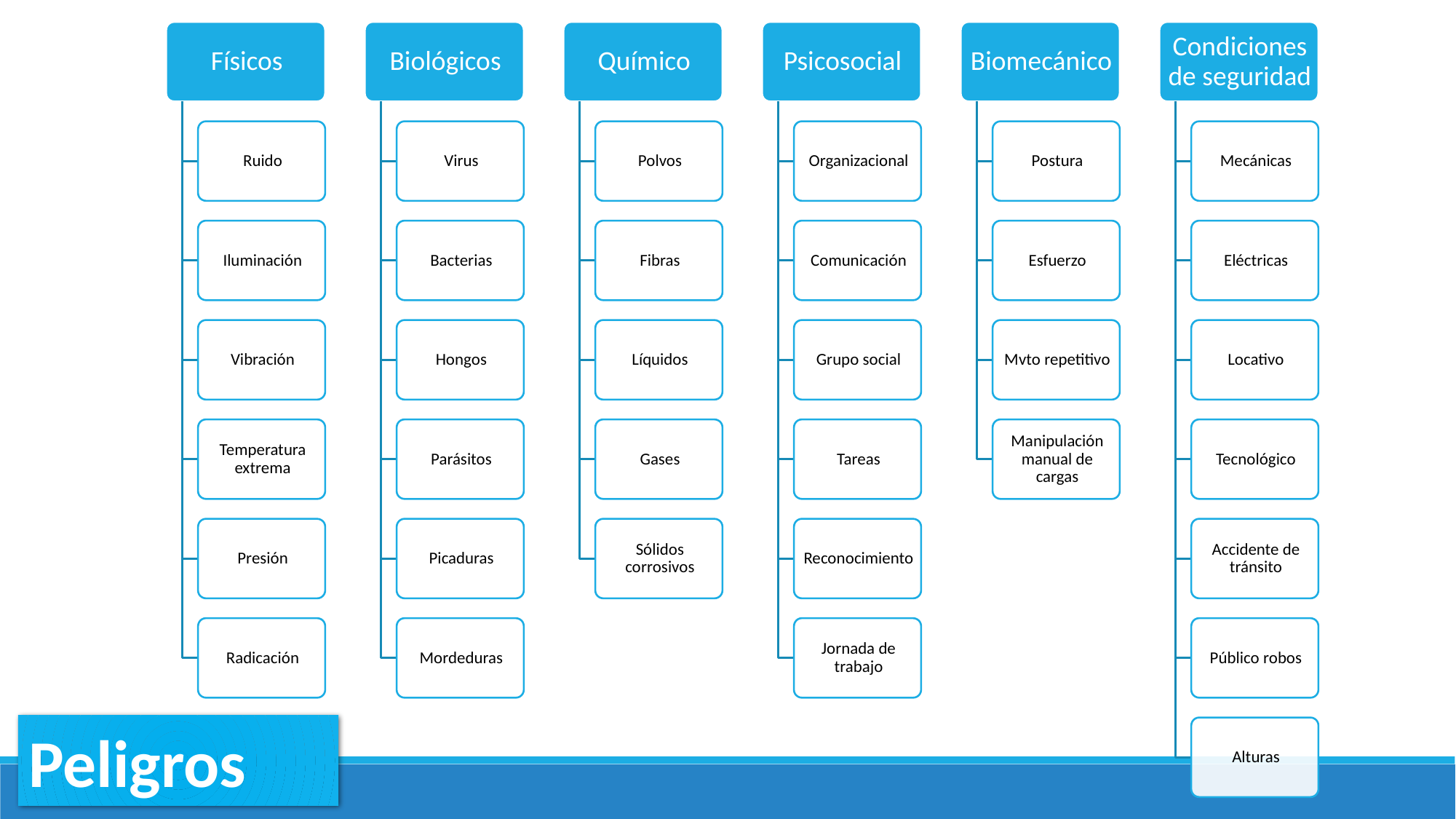

Físicos
Ruido
Iluminación
Vibración
Temperatura extrema
Presión
Radicación
Biológicos
Virus
Bacterias
Hongos
Parásitos
Picaduras
Mordeduras
Químico
Polvos
Fibras
Líquidos
Gases
Sólidos corrosivos
Psicosocial
Organizacional
Comunicación
Grupo social
Tareas
Reconocimiento
Jornada de trabajo
Biomecánico
Postura
Esfuerzo
Mvto repetitivo
Manipulación manual de cargas
Condiciones de seguridad
Mecánicas
Eléctricas
Locativo
Tecnológico
Accidente de tránsito
Público robos
Alturas
Peligros